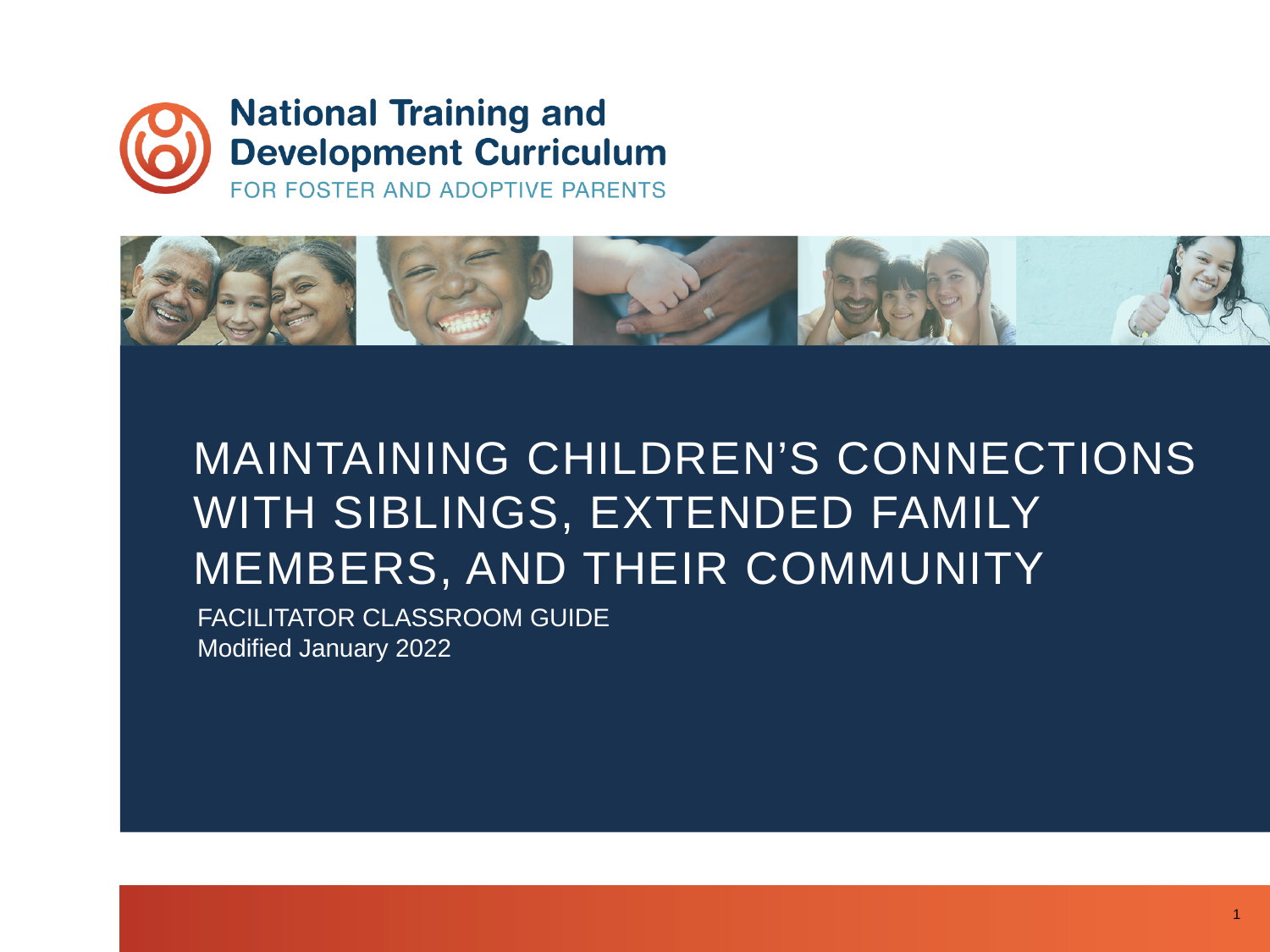

MAINTAINING CHILDREN’S CONNECTIONS WITH SIBLINGS, EXTENDED FAMILY MEMBERS, AND THEIR COMMUNITY
FACILITATOR CLASSROOM GUIDE
Modified January 2022
1